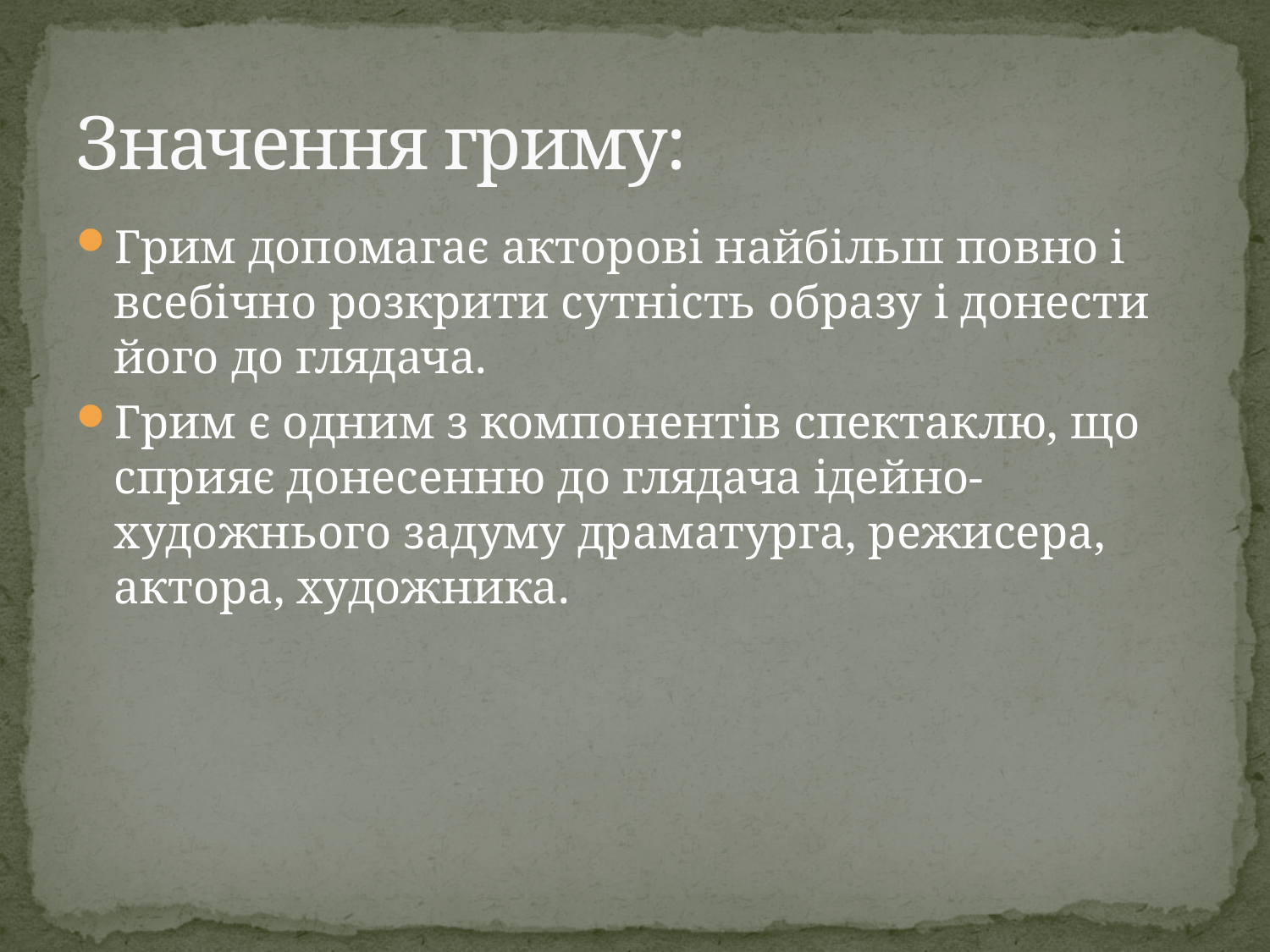

# Значення гриму:
Грим допомагає акторові найбільш повно і всебічно розкрити сутність образу і донести його до глядача.
Грим є одним з компонентів спектаклю, що сприяє донесенню до глядача ідейно-художнього задуму драматурга, режисера, актора, художника.